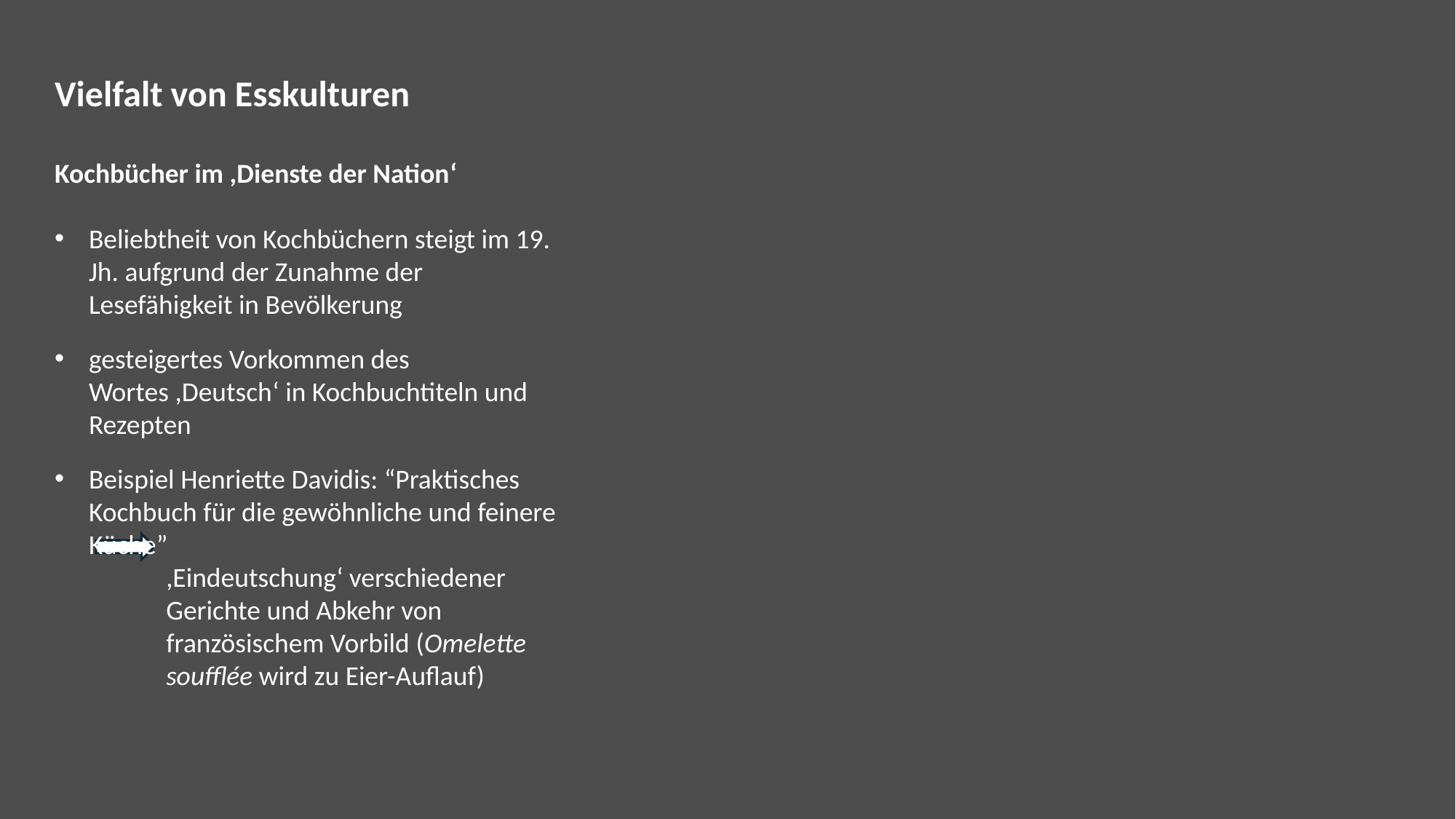

Kochbücher im ,Dienste der Nationʻ
Vielfalt von Esskulturen
Kochbücher im ,Dienste der Nationʻ

Beliebtheit von Kochbüchern steigt im 19. Jh. aufgrund der Zunahme der Lesefähigkeit in Bevölkerung

gesteigertes Vorkommen des Wortes ,Deutschʻ in Kochbuchtiteln und Rezepten

Beispiel Henriette Davidis: “Praktisches Kochbuch für die gewöhnliche und feinere Küche”
                  ,Eindeutschungʻ verschiedener
                  Gerichte und Abkehr von
                  französischem Vorbild (Omelette
                  soufflée wird zu Eier-Auflauf)